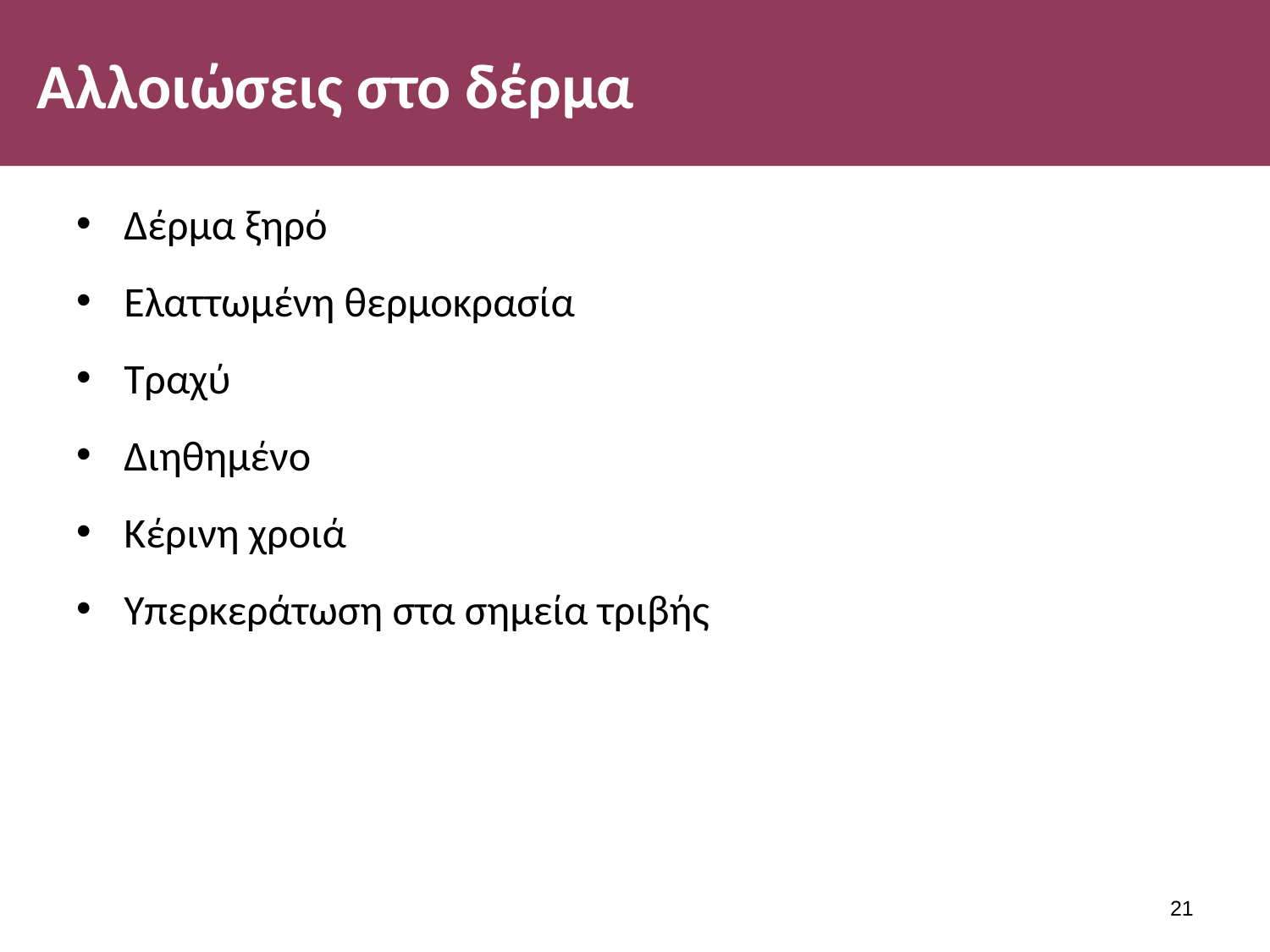

# Αλλοιώσεις στο δέρμα
Δέρμα ξηρό
Ελαττωμένη θερμοκρασία
Τραχύ
Διηθημένο
Κέρινη χροιά
Υπερκεράτωση στα σημεία τριβής
21